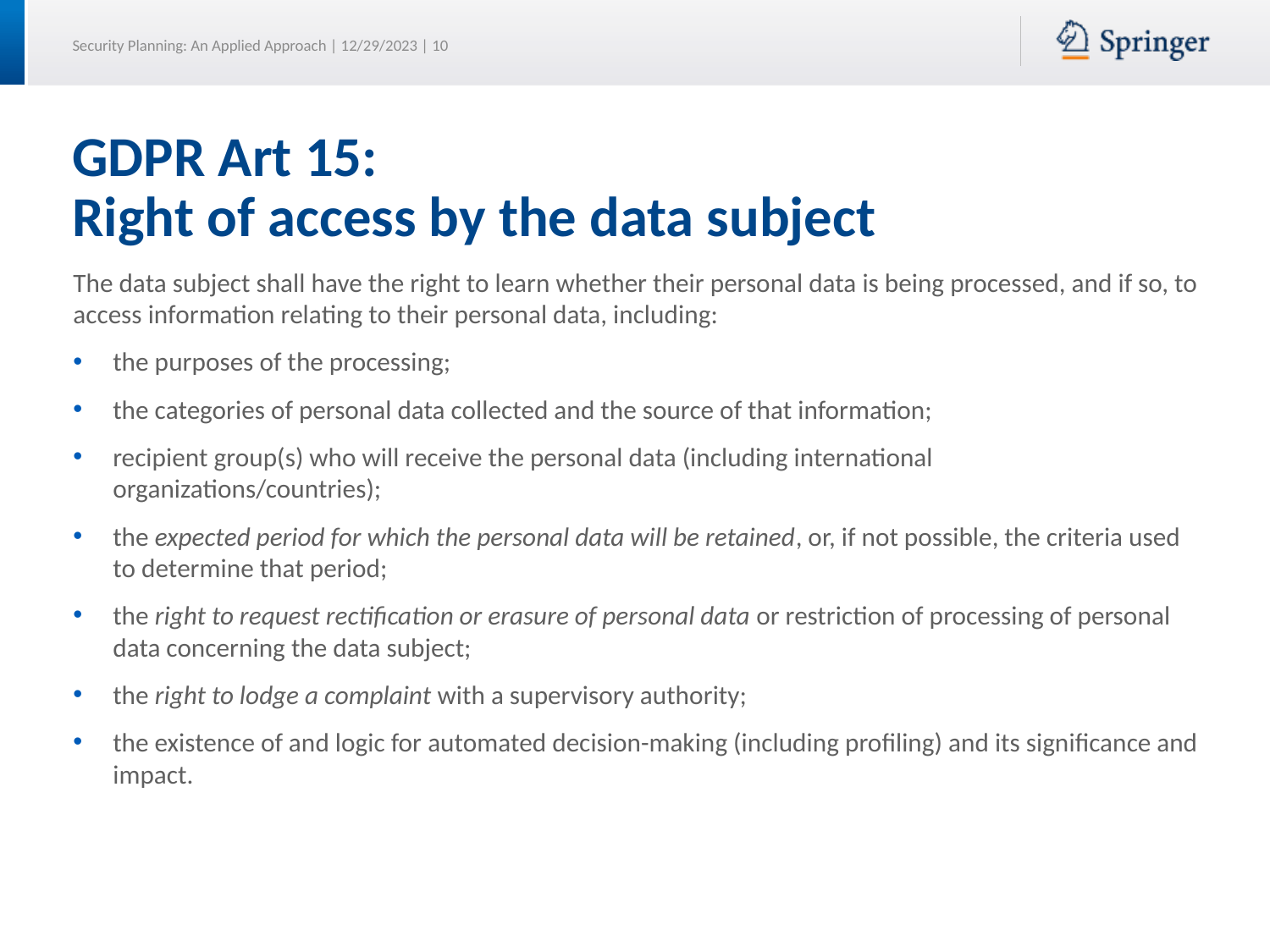

# GDPR Art 15: Right of access by the data subject
The data subject shall have the right to learn whether their personal data is being processed, and if so, to access information relating to their personal data, including:
the purposes of the processing;
the categories of personal data collected and the source of that information;
recipient group(s) who will receive the personal data (including international organizations/countries);
the expected period for which the personal data will be retained, or, if not possible, the criteria used to determine that period;
the right to request rectification or erasure of personal data or restriction of processing of personal data concerning the data subject;
the right to lodge a complaint with a supervisory authority;
the existence of and logic for automated decision-making (including profiling) and its significance and impact.